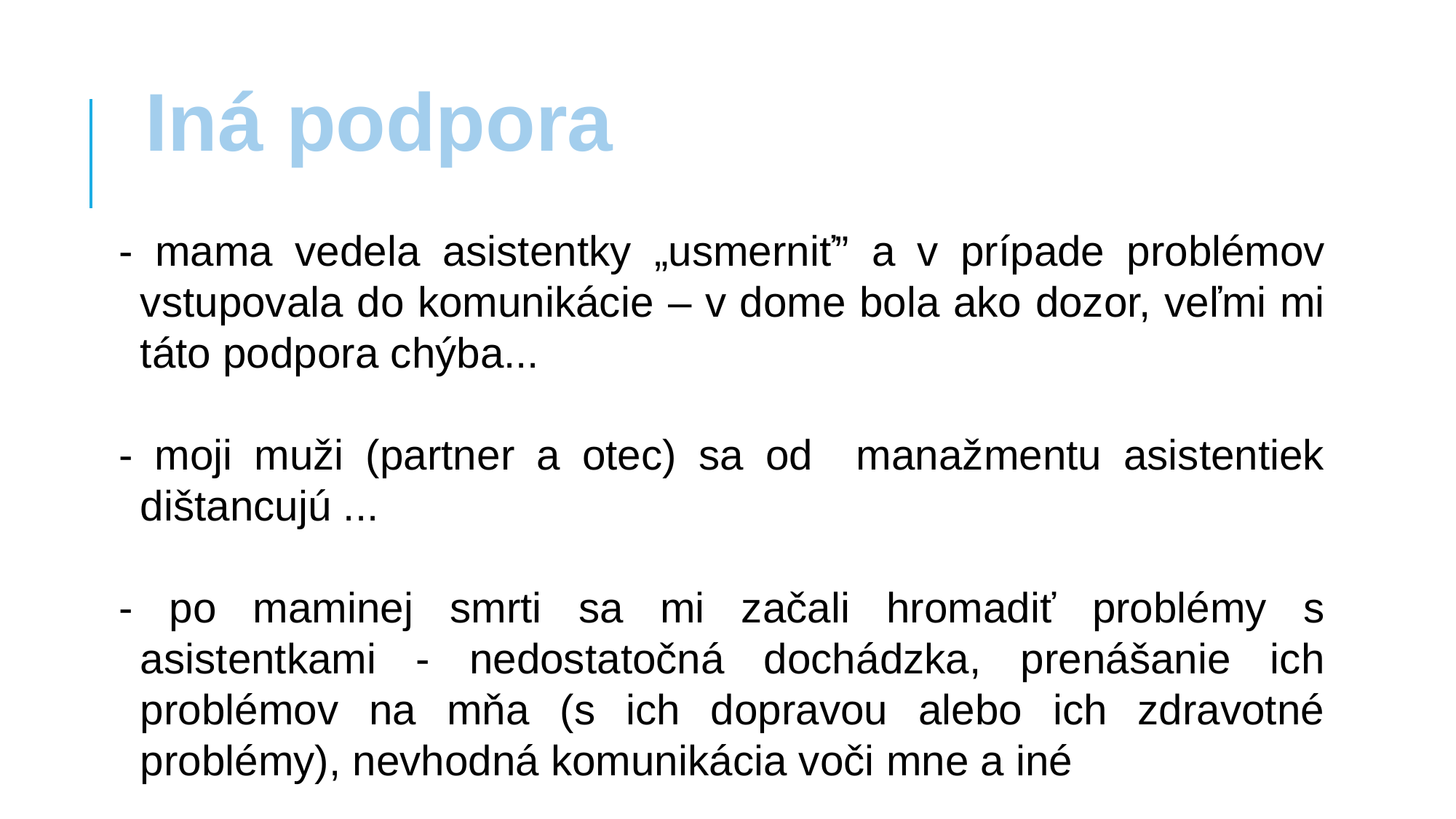

Iná podpora
- mama vedela asistentky „usmerniť” a v prípade problémov vstupovala do komunikácie – v dome bola ako dozor, veľmi mi táto podpora chýba...

- moji muži (partner a otec) sa od  manažmentu asistentiek dištancujú ...

- po maminej smrti sa mi začali hromadiť problémy s asistentkami - nedostatočná dochádzka, prenášanie ich problémov na mňa (s ich dopravou alebo ich zdravotné problémy), nevhodná komunikácia voči mne a iné